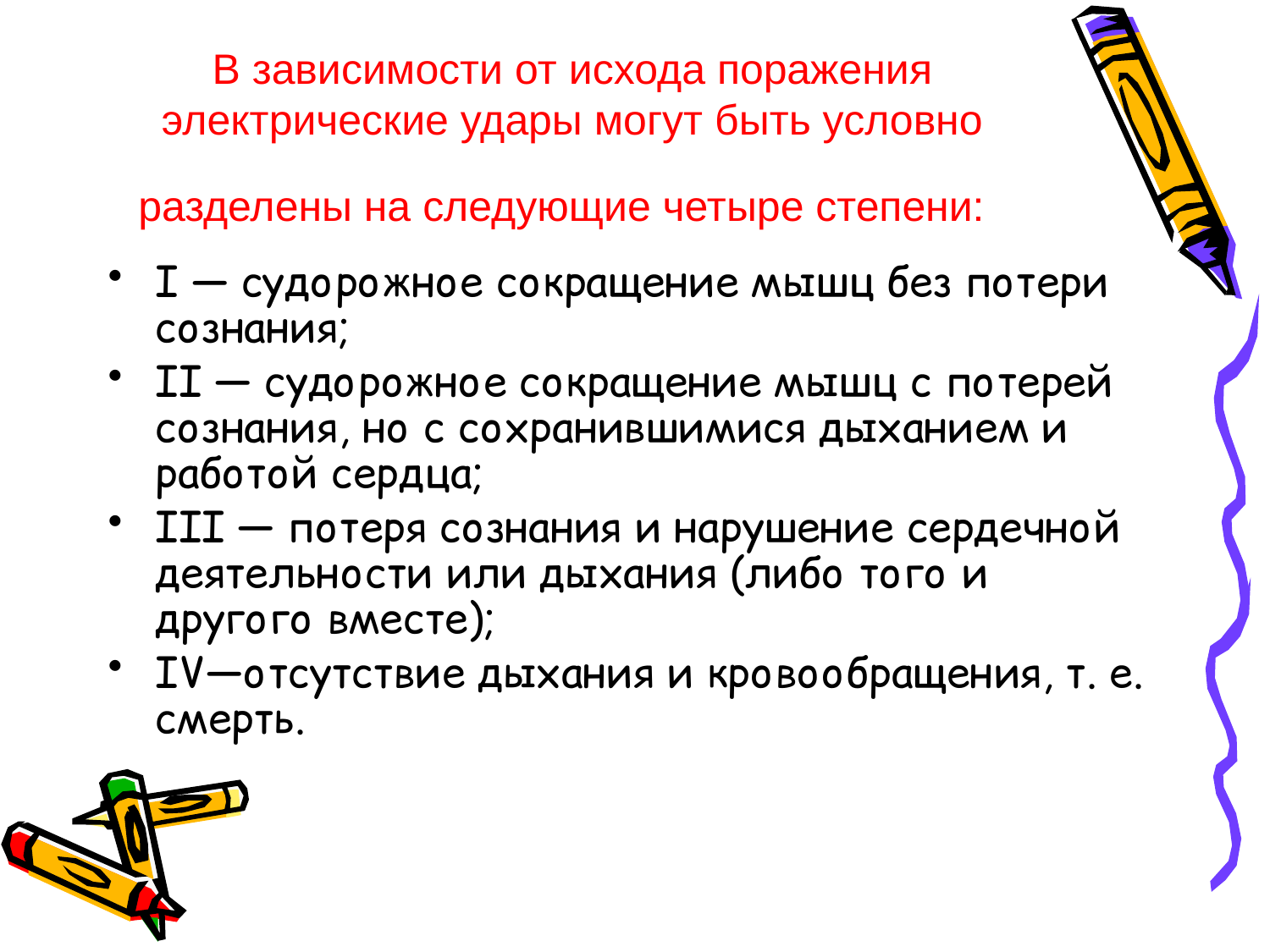

# В зависимости от исхода поражения электрические удары могут быть условно разделены на следующие четыре степени:
I — судорожное сокращение мышц без потери сознания;
II — судорожное сокращение мышц с потерей сознания, но с сохранившимися дыханием и работой сердца;
III — потеря сознания и нарушение сердечной деятельности или дыхания (либо того и другого вместе);
IV—отсутствие дыхания и кровообращения, т. е. смерть.